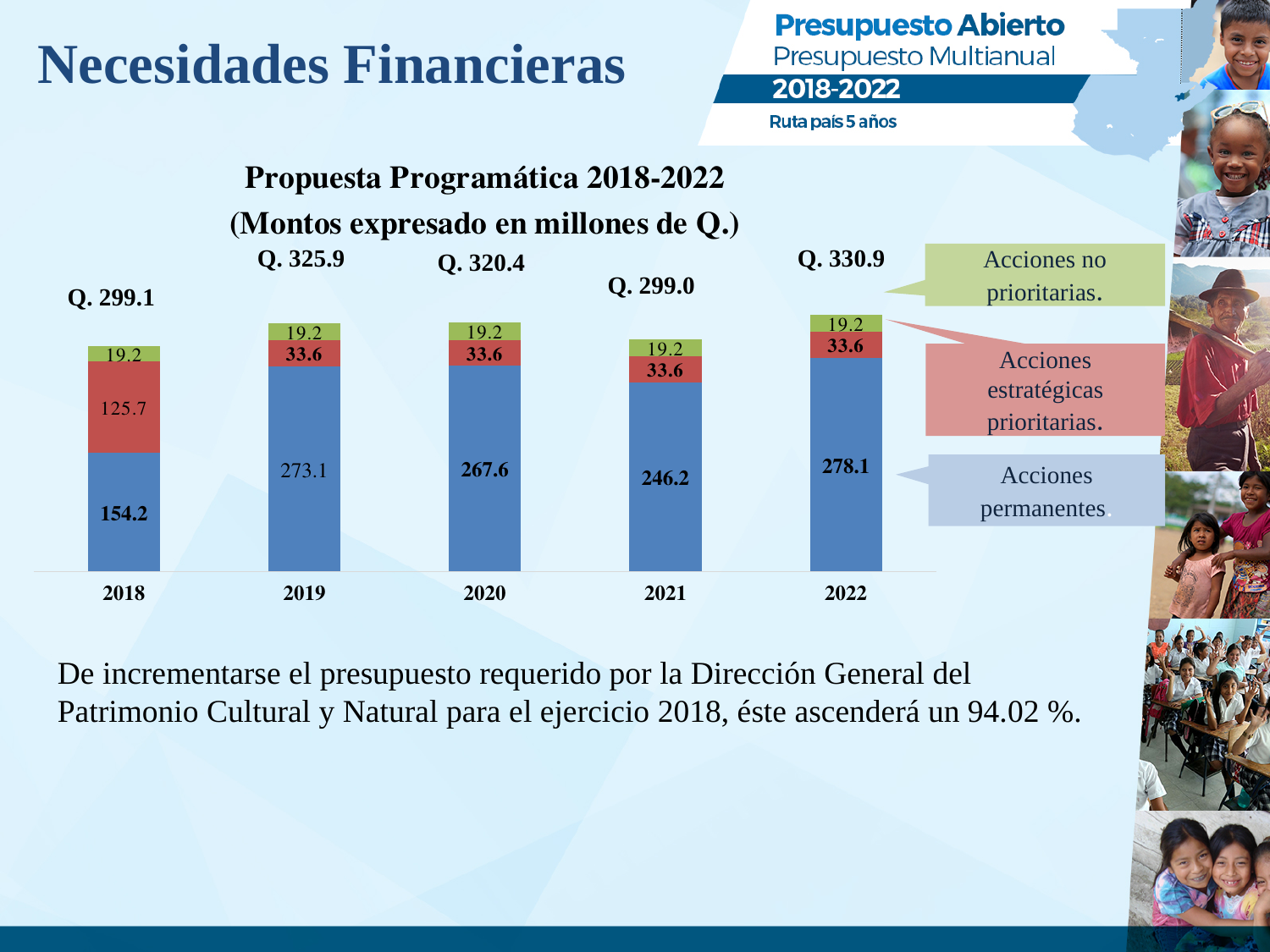

# Necesidades Financieras

### Chart: Propuesta Programática 2018-2022
(Montos expresado en millones de Q.)

| Category |  |  |  |
|---|---|---|---|
| 2018 | 154.2 | 119.8 | 19.3 |
| 2019 | 267.2 | 33.6 | 22.6 |
| 2020 | 267.6 | 33.6 | 22.6 |
| 2021 | 246.2 | 33.6 | 22.6 |
| 2022 | 278.1 | 33.6 | 22.6 |
Acciones no prioritarias.
Q. 325.9
Q. 330.9
Q. 320.4
Q. 299.0
Acciones estratégicas prioritarias.
Q. 299.1
Acciones permanentes.
De incrementarse el presupuesto requerido por la Dirección General del Patrimonio Cultural y Natural para el ejercicio 2018, éste ascenderá un 94.02 %.